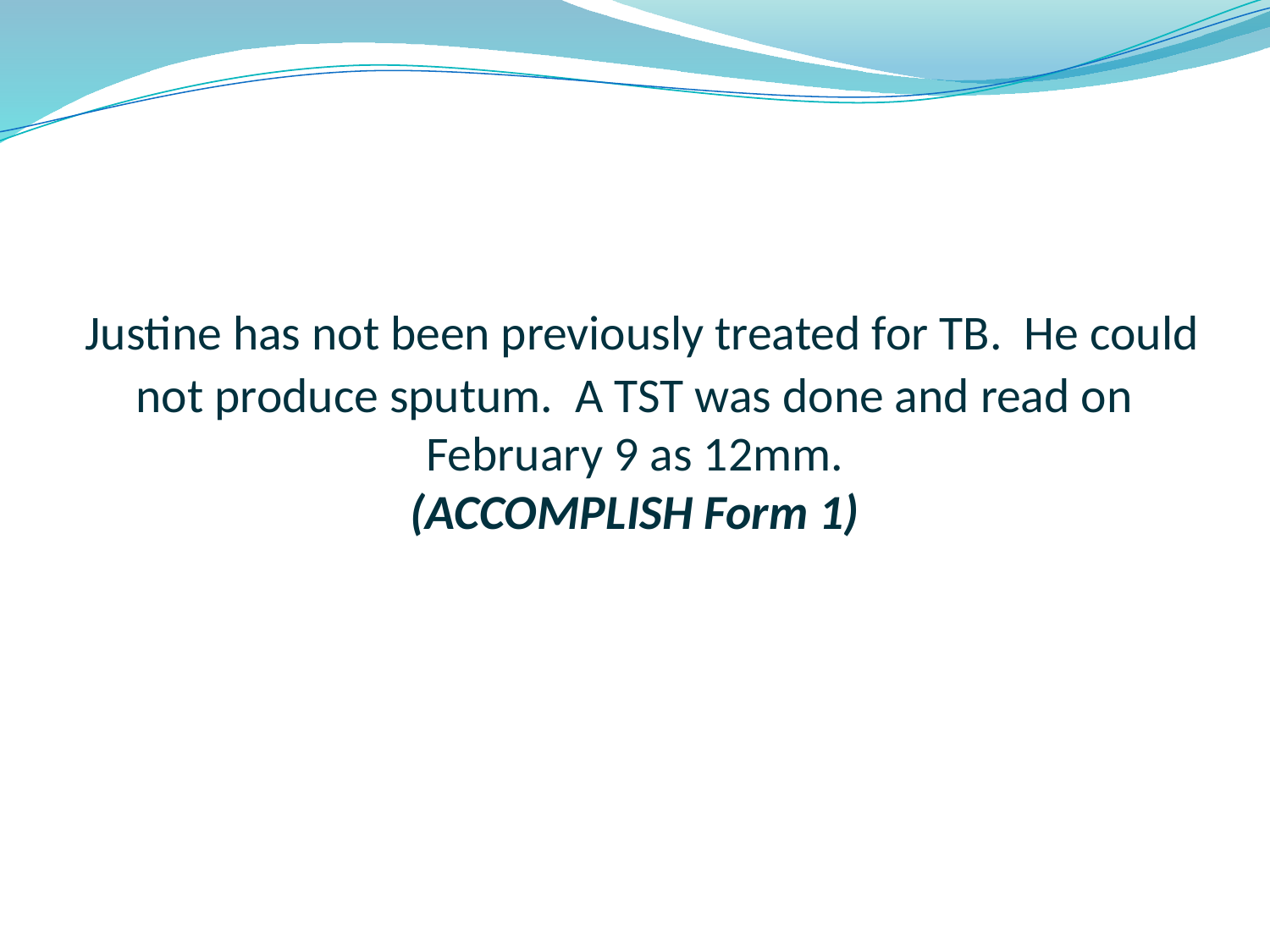

# Justine has not been previously treated for TB.  He could not produce sputum.  A TST was done and read on February 9 as 12mm. (ACCOMPLISH Form 1)